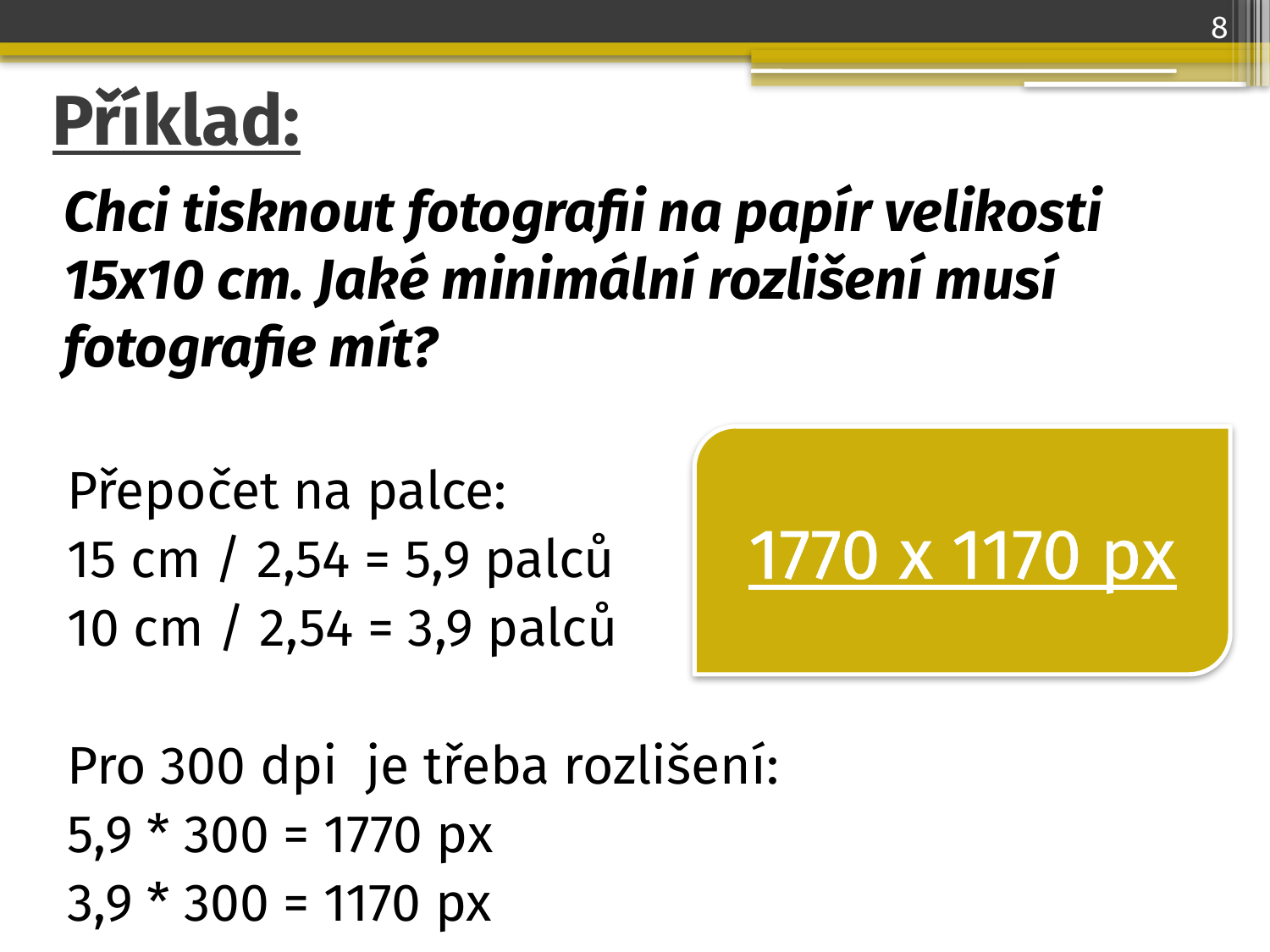

8
# Příklad:
Chci tisknout fotografii na papír velikosti 15x10 cm. Jaké minimální rozlišení musí fotografie mít?

Přepočet na palce:
15 cm / 2,54 = 5,9 palců
10 cm / 2,54 = 3,9 palců

Pro 300 dpi  je třeba rozlišení:
5,9 * 300 = 1770 px
3,9 * 300 = 1170 px

1770 x 1170 px